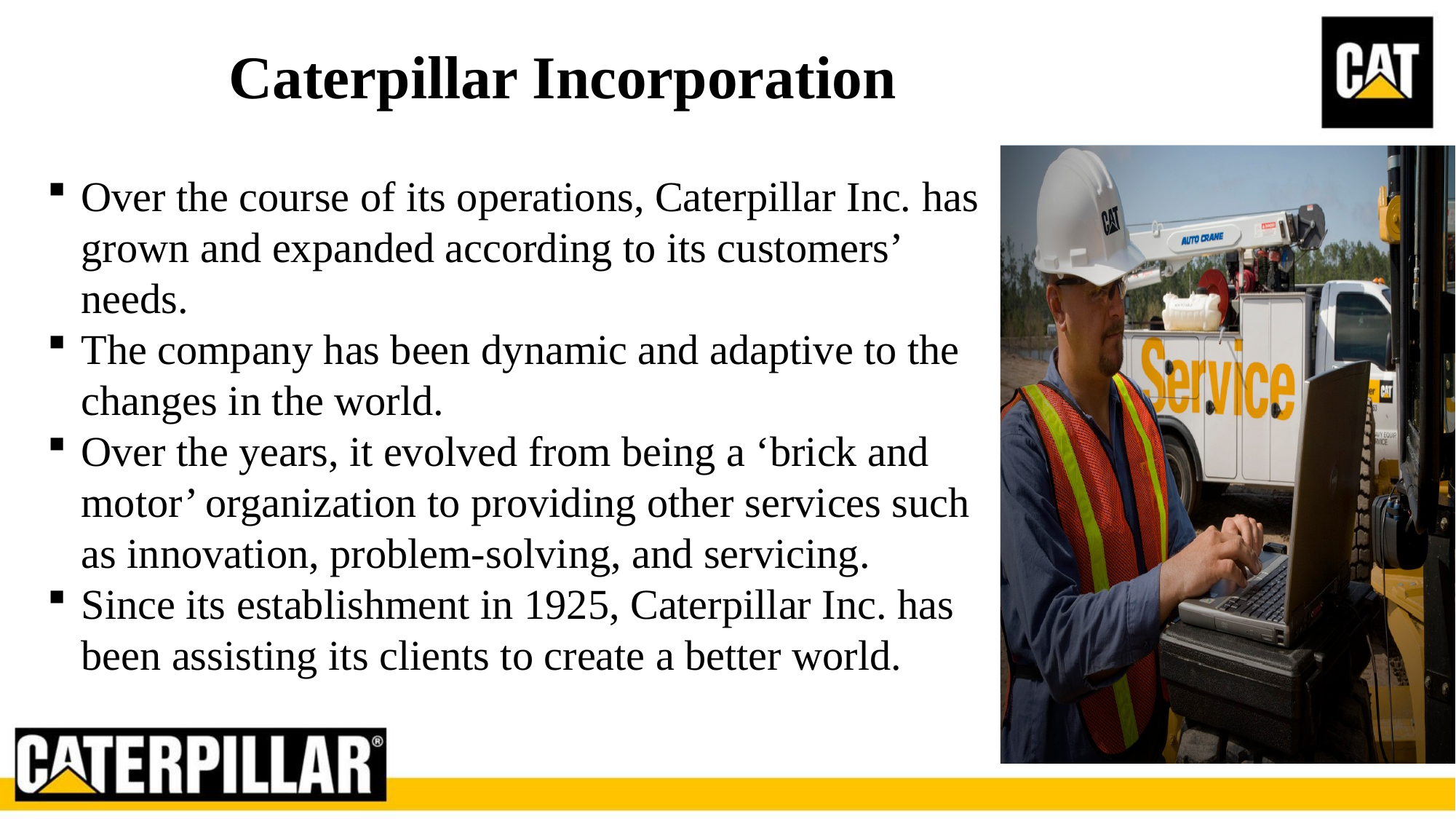

# Caterpillar Incorporation

Over the course of its operations, Caterpillar Inc. has grown and expanded according to its customers’ needs.
The company has been dynamic and adaptive to the changes in the world.
Over the years, it evolved from being a ‘brick and motor’ organization to providing other services such as innovation, problem-solving, and servicing.
Since its establishment in 1925, Caterpillar Inc. has been assisting its clients to create a better world.